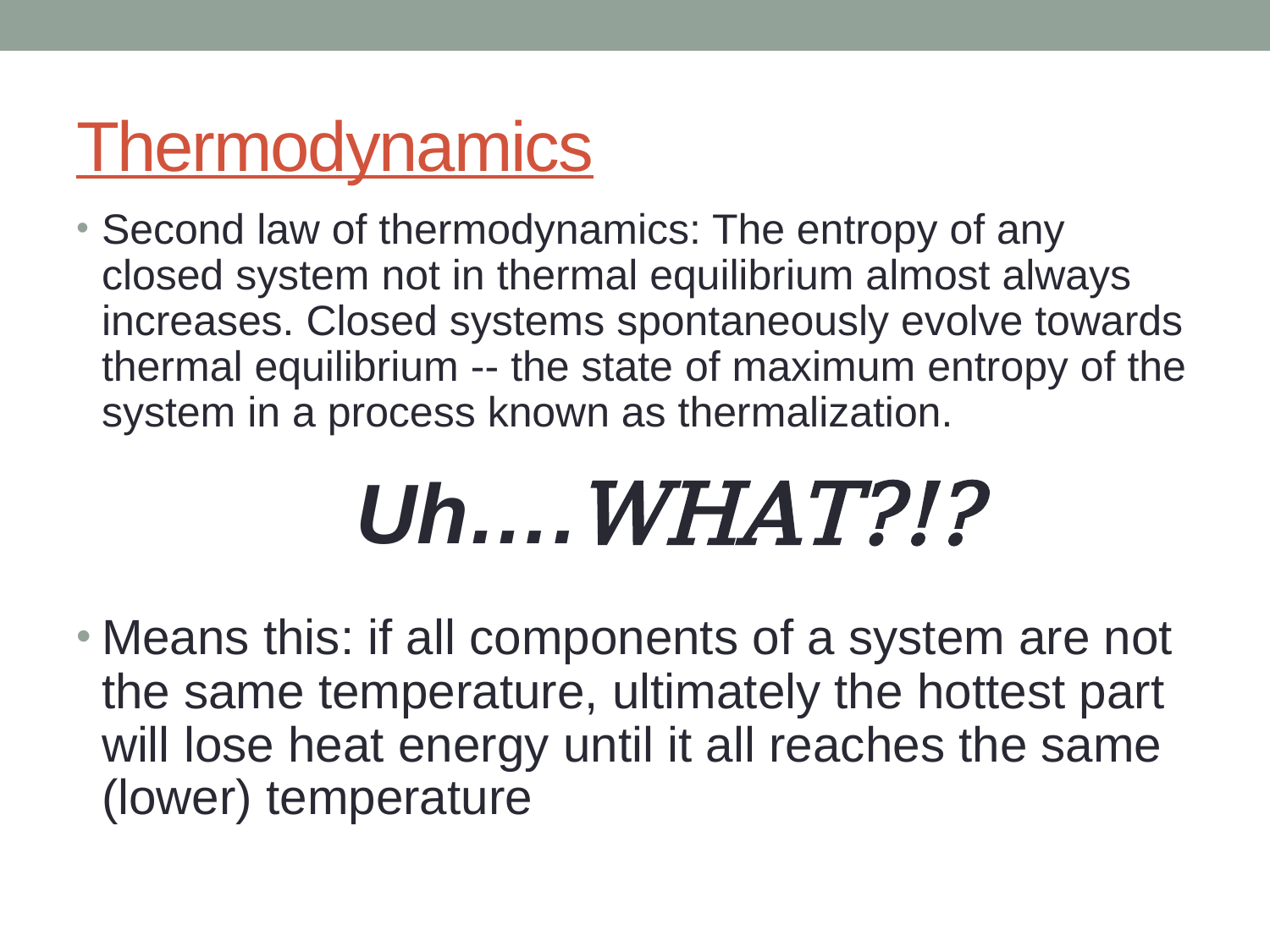

# Thermodynamics
Second law of thermodynamics: The entropy of any closed system not in thermal equilibrium almost always increases. Closed systems spontaneously evolve towards thermal equilibrium -- the state of maximum entropy of the system in a process known as thermalization.

			Uh….WHAT?!?

Means this: if all components of a system are not the same temperature, ultimately the hottest part will lose heat energy until it all reaches the same (lower) temperature